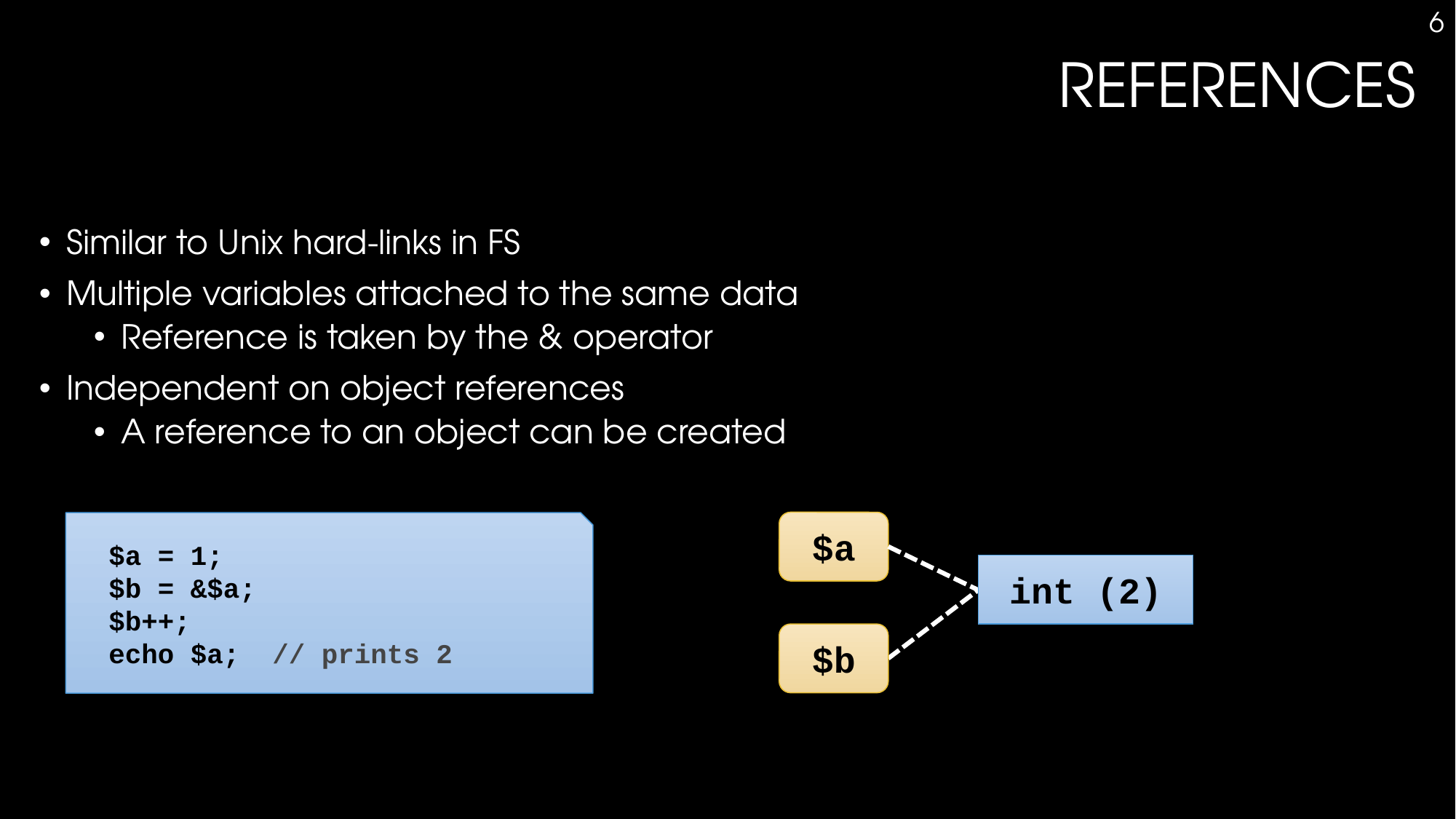

6
# References
Similar to Unix hard-links in FS
Multiple variables attached to the same data
Reference is taken by the & operator
Independent on object references
A reference to an object can be created

$a
$a = 1;
$b = &$a;
$b++;
echo $a;  // prints 2
int (2)
int (1)
$b